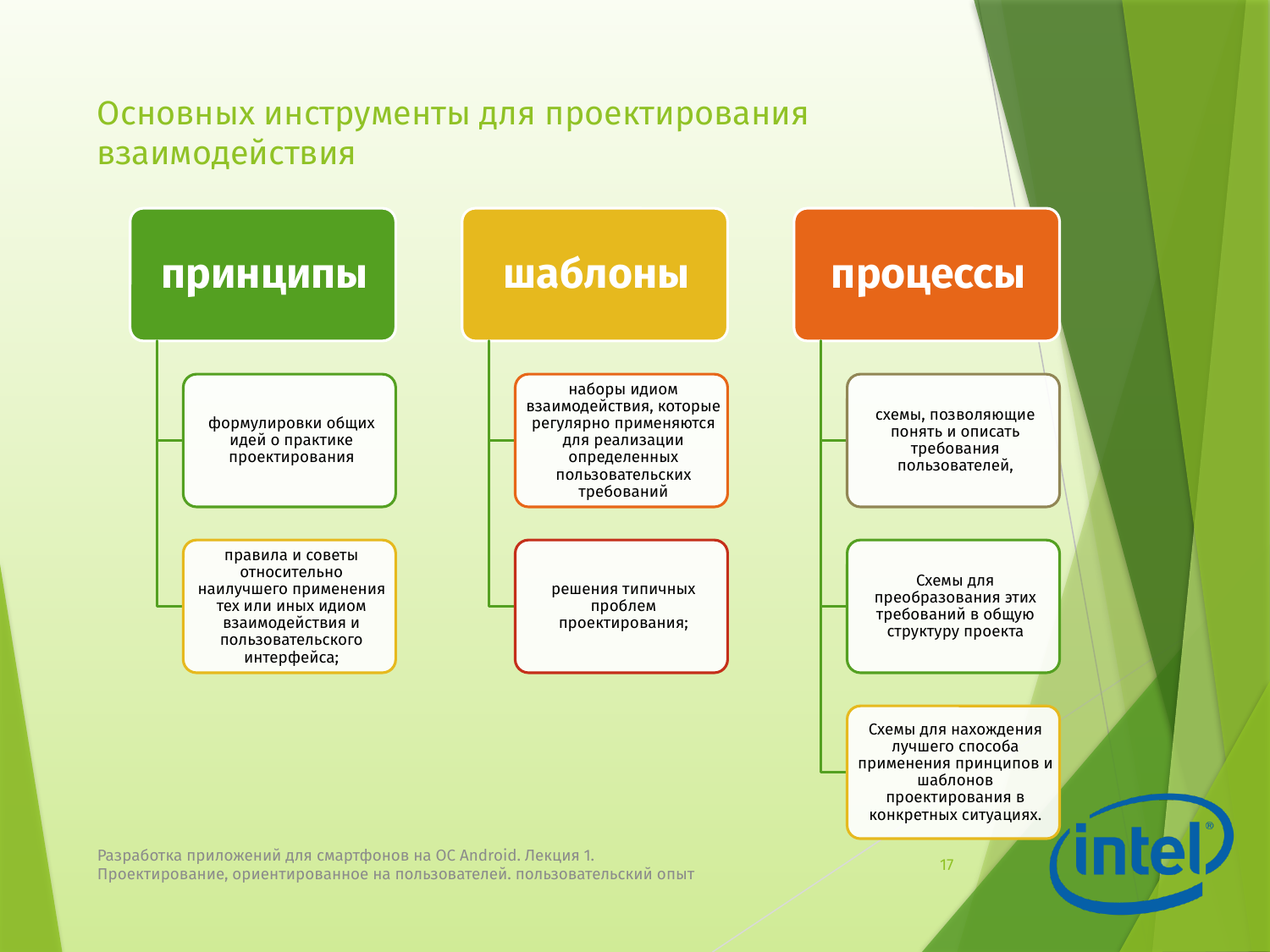

# Основных инструменты для проектирования взаимодействия
принципы
формулировки общих идей о практике проектирования
правила и советы относительно наилучшего применения тех или иных идиом взаимодействия и пользовательского интерфейса;
шаблоны
наборы идиом взаимодействия, которые регулярно применяются для реализации определенных пользовательских требований
решения типичных проблем проектирования;
процессы
схемы, позволяющие понять и описать требования пользователей,
Схемы для преобразования этих требований в общую структуру проекта
Схемы для нахождения лучшего способа применения принципов и шаблонов проектирования в конкретных ситуациях.
Разработка приложений для смартфонов на ОС Android. Лекция 1. Проектирование, ориентированное на пользователей. пользовательский опыт
17